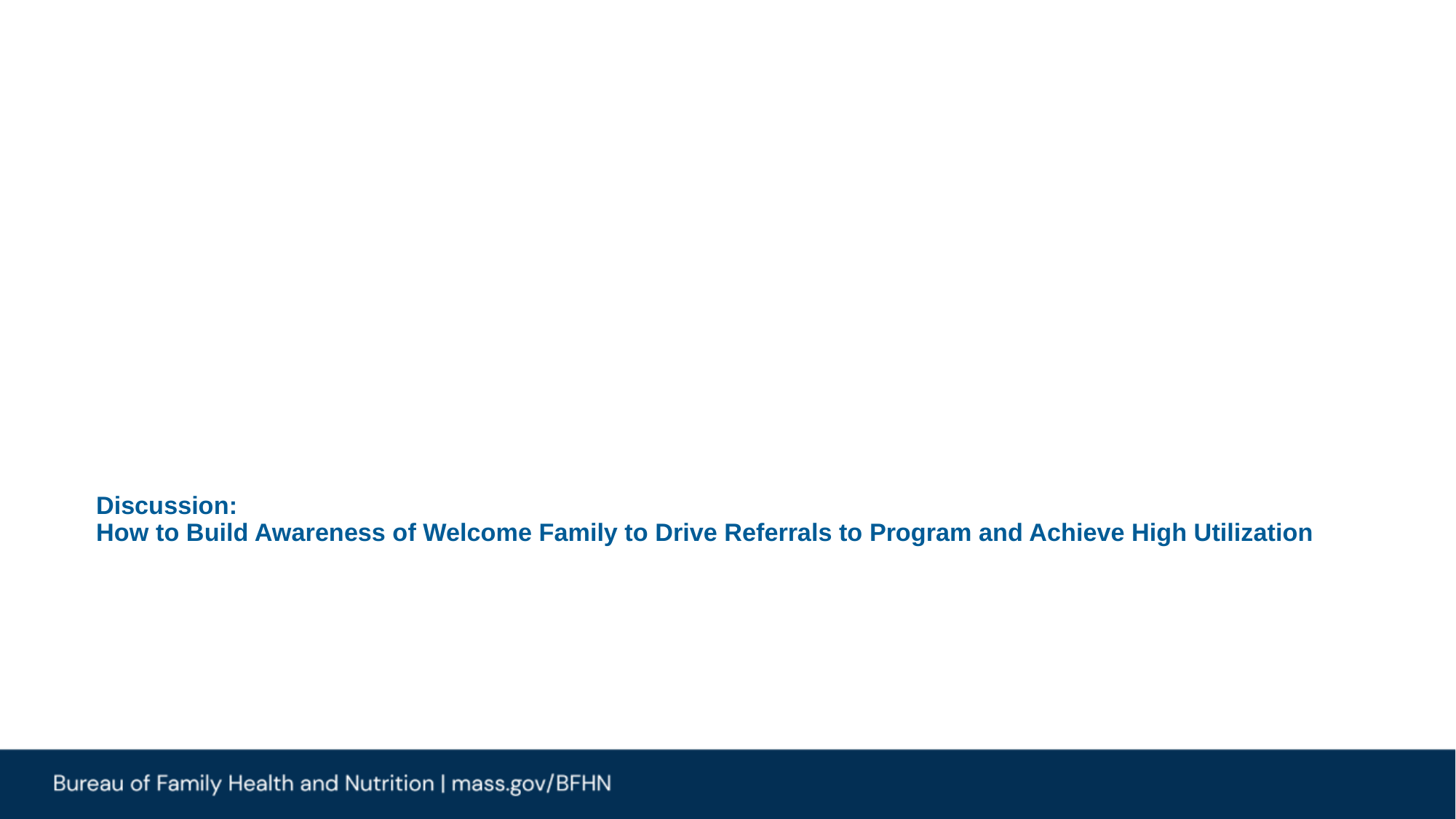

# Discussion: How to Build Awareness of Welcome Family to Drive Referrals to Program and Achieve High Utilization